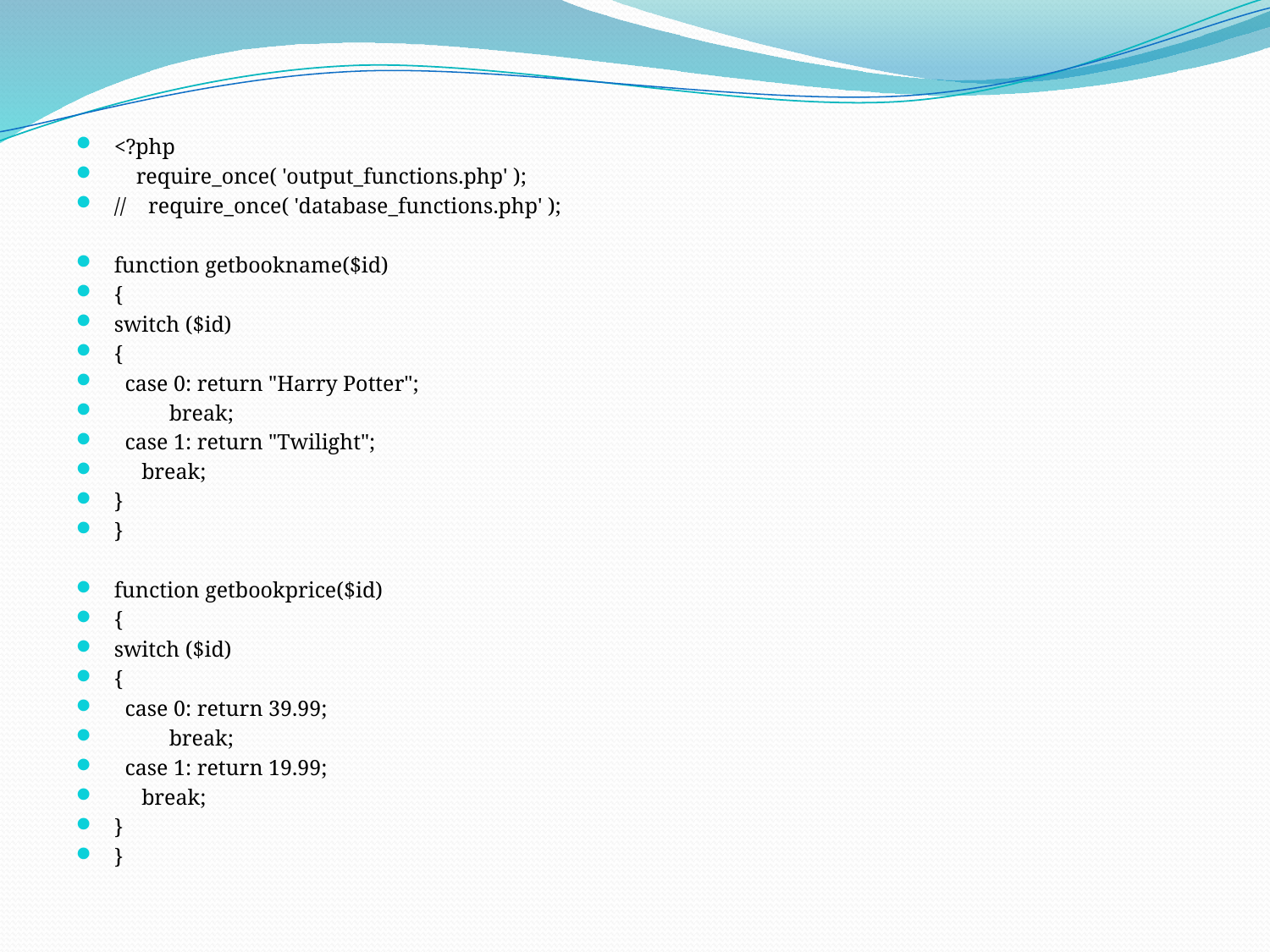

#
<?php
    require_once( 'output_functions.php' );
//    require_once( 'database_functions.php' );

function getbookname($id)
{
switch ($id)
{
  case 0: return "Harry Potter";
          break;
  case 1: return "Twilight";
     break;
}
}

function getbookprice($id)
{
switch ($id)
{
  case 0: return 39.99;
          break;
  case 1: return 19.99;
     break;
}
}